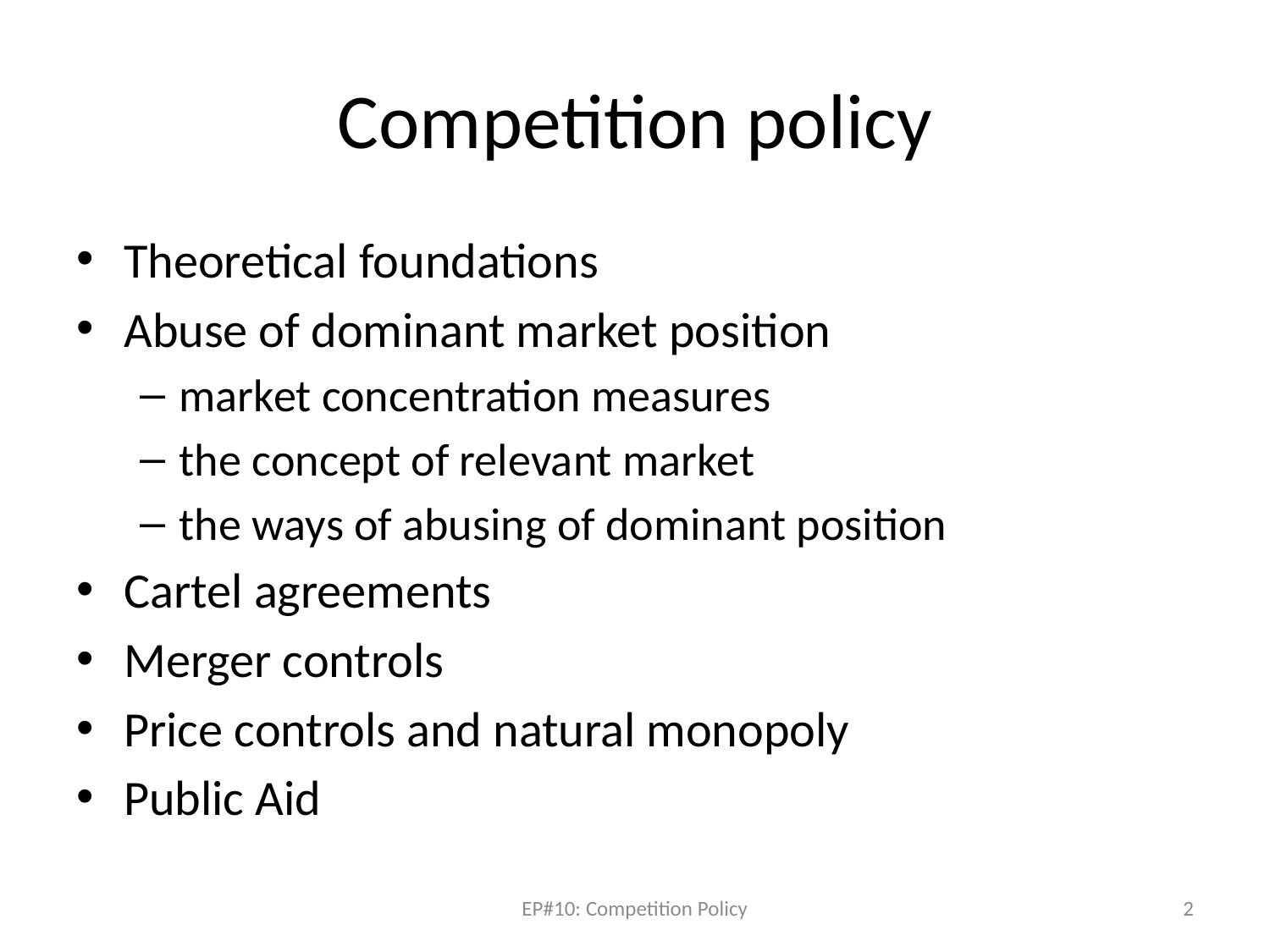

# Competition policy
Theoretical foundations
Abuse of dominant market position
market concentration measures
the concept of relevant market
the ways of abusing of dominant position
Cartel agreements
Merger controls
Price controls and natural monopoly
Public Aid
EP#10: Competition Policy
2